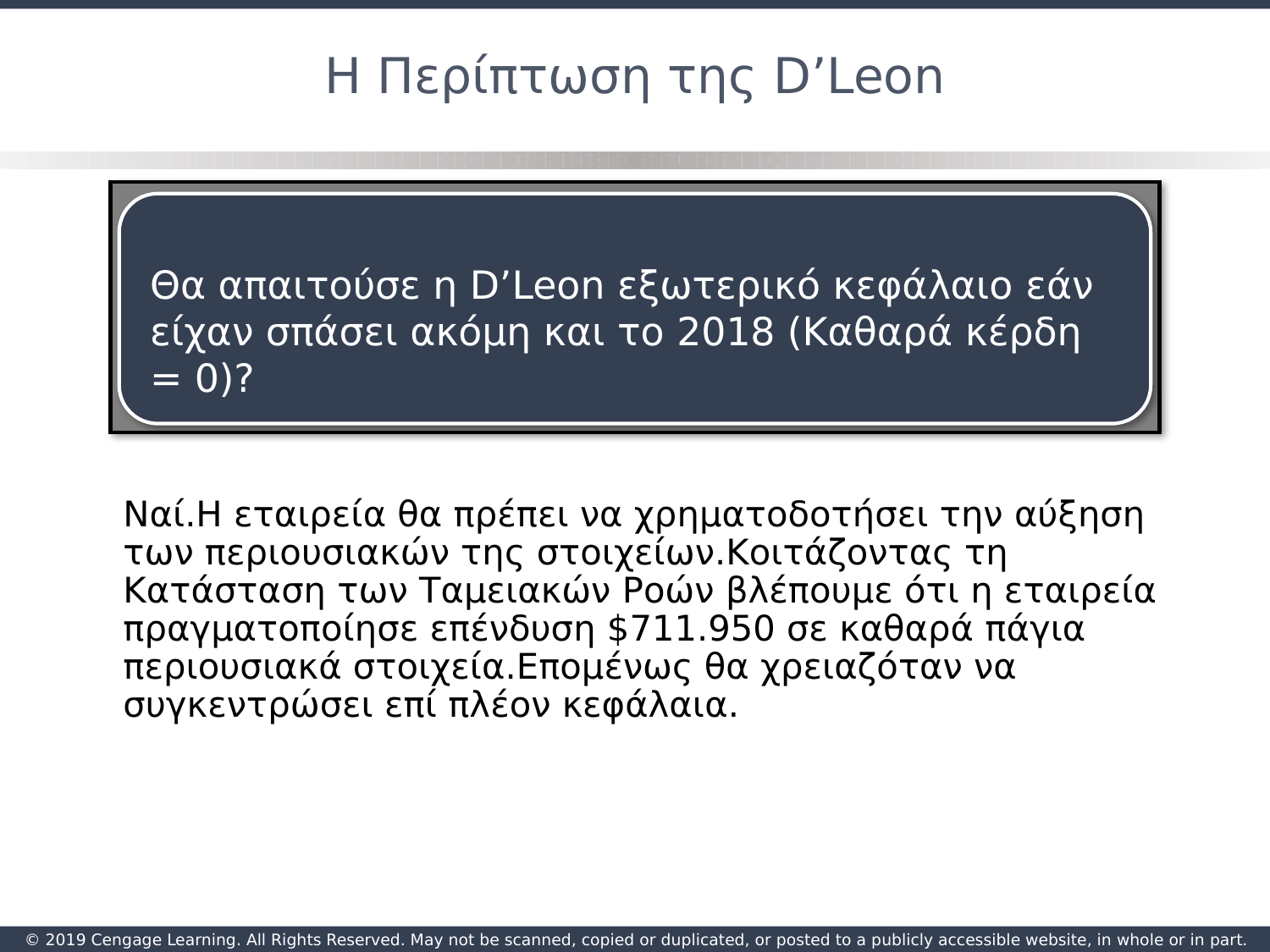

# Η Περίπτωση της D’Leon

Θα απαιτούσε η D’Leon εξωτερικό κεφάλαιο εάν είχαν σπάσει ακόμη και το 2018 (Καθαρά κέρδη = 0)?
Ναί.Η εταιρεία θα πρέπει να χρηματοδοτήσει την αύξηση των περιουσιακών της στοιχείων.Κοιτάζοντας τη Κατάσταση των Ταμειακών Ροών βλέπουμε ότι η εταιρεία πραγματοποίησε επένδυση $711.950 σε καθαρά πάγια περιουσιακά στοιχεία.Επομένως θα χρειαζόταν να συγκεντρώσει επί πλέον κεφάλαια.